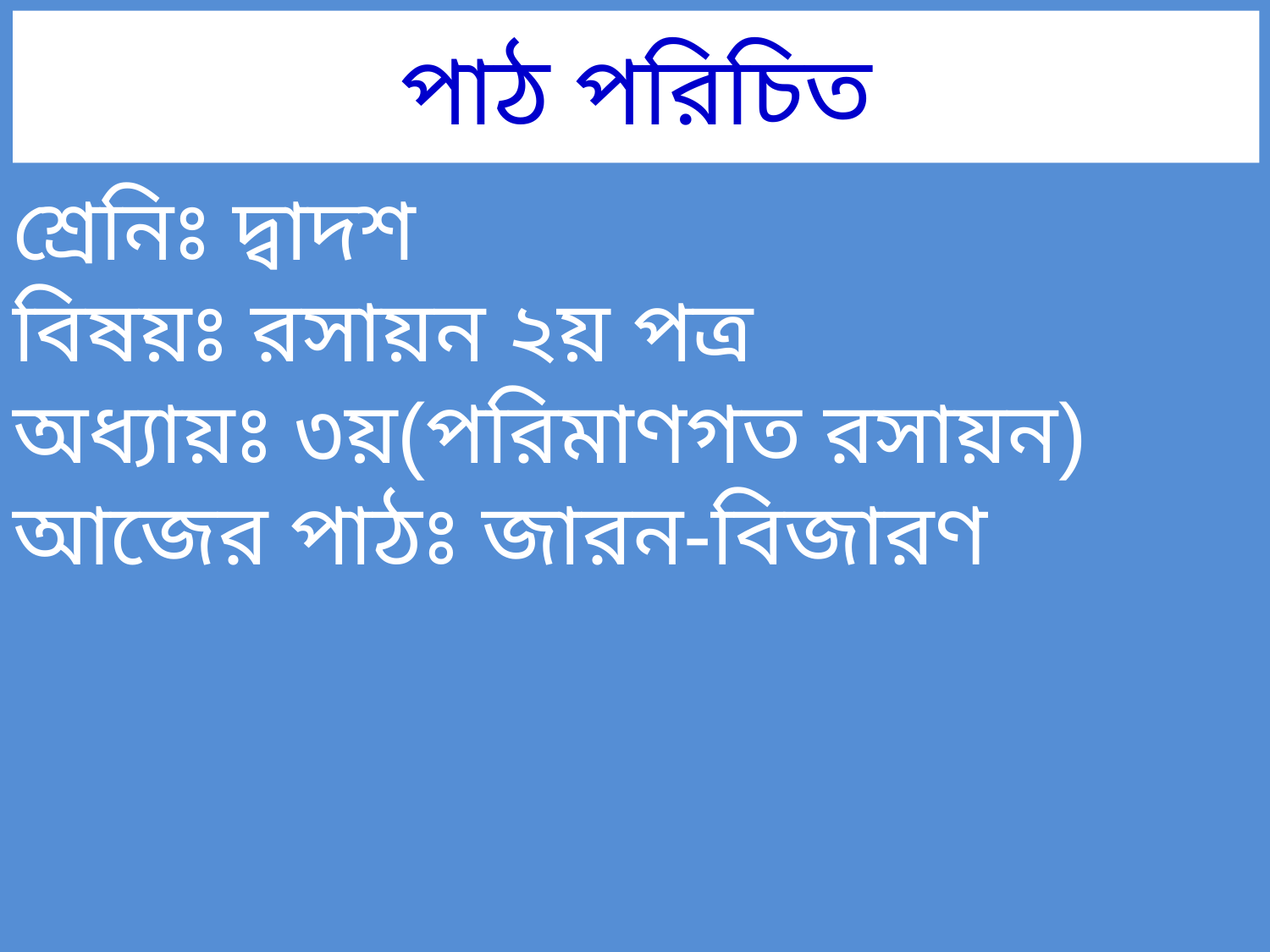

# পাঠ পরিচিত
শ্রেনিঃ দ্বাদশ
বিষয়ঃ রসায়ন ২য় পত্র
অধ্যায়ঃ ৩য়(পরিমাণগত রসায়ন)
আজের পাঠঃ জারন-বিজারণ